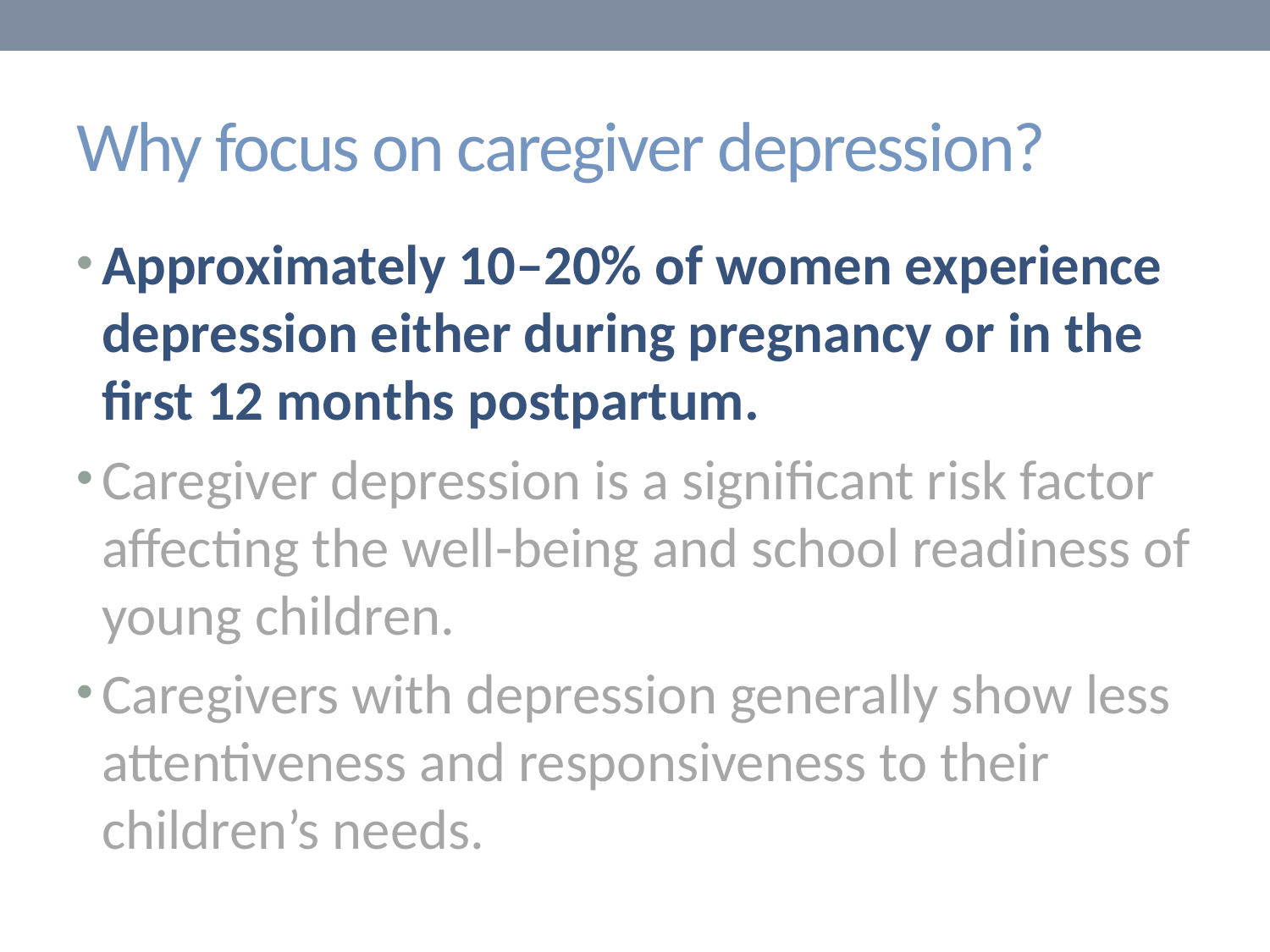

# Why focus on caregiver depression?
Approximately 10–20% of women experience depression either during pregnancy or in the first 12 months postpartum.
Caregiver depression is a significant risk factor affecting the well-being and school readiness of young children.
Caregivers with depression generally show less attentiveness and responsiveness to their children’s needs.